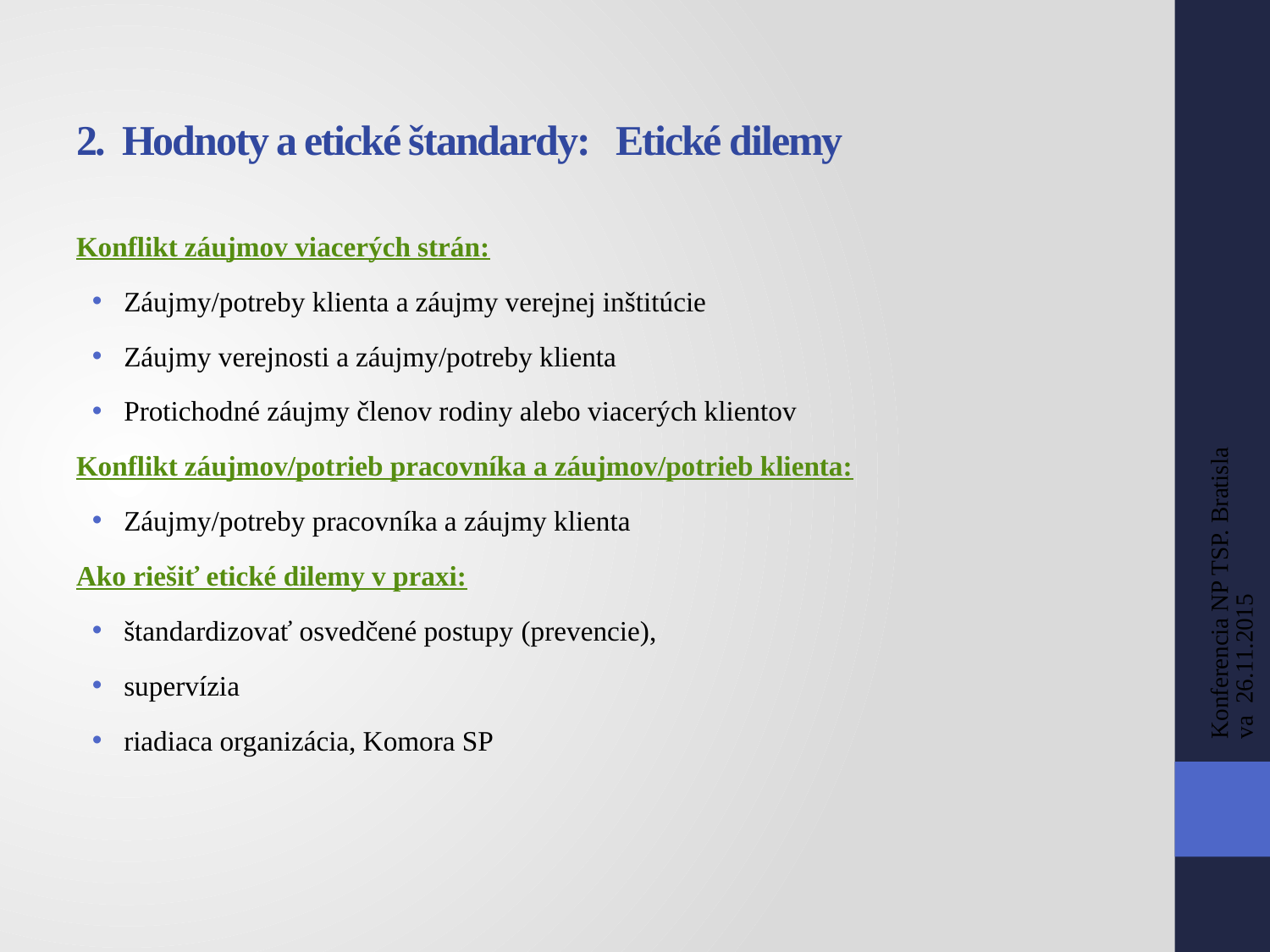

# 2.  Hodnoty a etické štandardy:   Etické dilemy
Konflikt záujmov viacerých strán:
Záujmy/potreby klienta a záujmy verejnej inštitúcie
Záujmy verejnosti a záujmy/potreby klienta
Protichodné záujmy členov rodiny alebo viacerých klientov
Konflikt záujmov/potrieb pracovníka a záujmov/potrieb klienta:
Záujmy/potreby pracovníka a záujmy klienta
Ako riešiť etické dilemy v praxi:
štandardizovať osvedčené postupy (prevencie),
supervízia
riadiaca organizácia, Komora SP

Konferencia NP TSP. Bratislava  26.11.2015